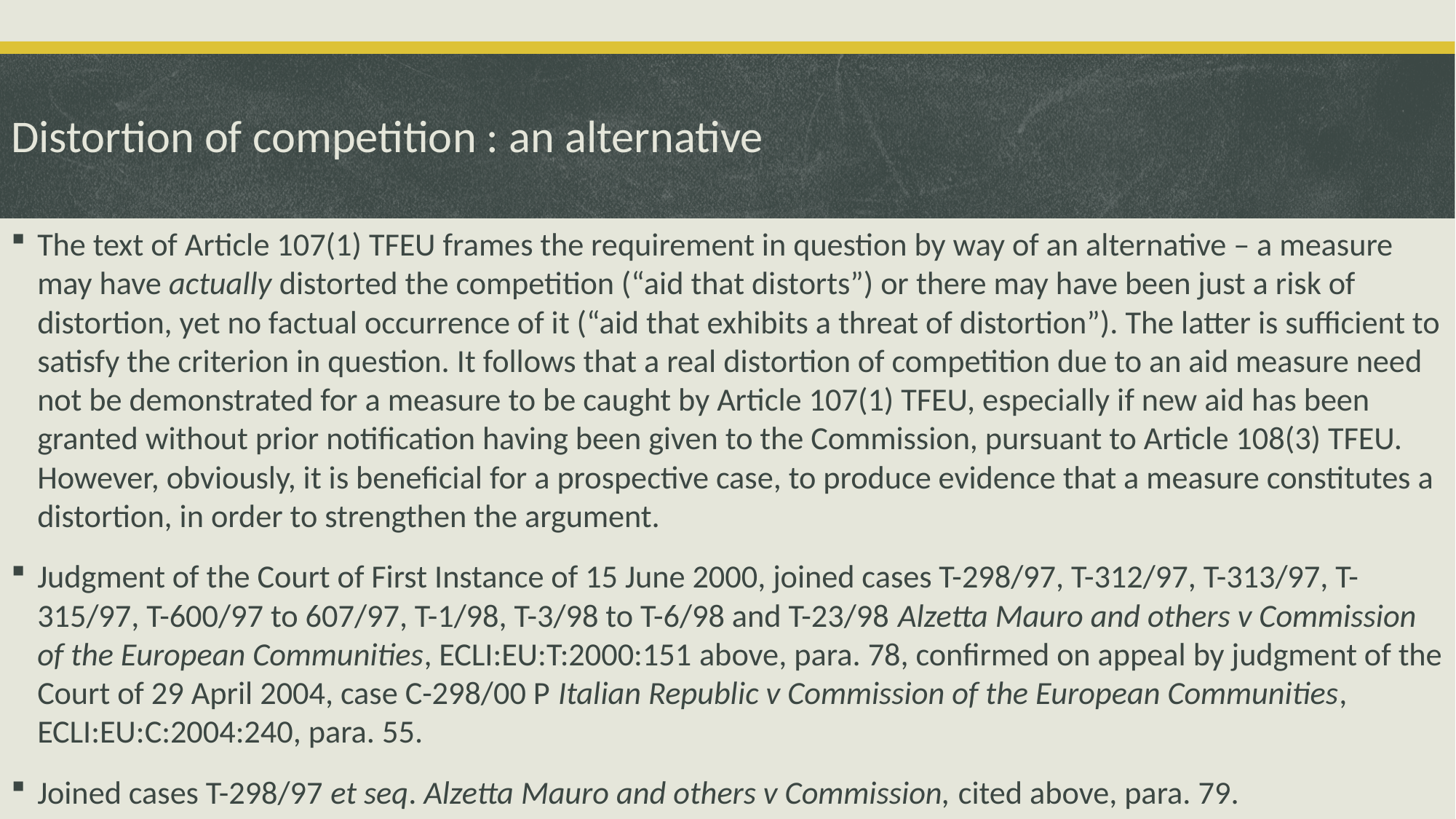

# Distortion of competition : an alternative
The text of Article 107(1) TFEU frames the requirement in question by way of an alternative – a measure may have actually distorted the competition (“aid that distorts”) or there may have been just a risk of distortion, yet no factual occurrence of it (“aid that exhibits a threat of distortion”). The latter is sufficient to satisfy the criterion in question. It follows that a real distortion of competition due to an aid measure need not be demonstrated for a measure to be caught by Article 107(1) TFEU, especially if new aid has been granted without prior notification having been given to the Commission, pursuant to Article 108(3) TFEU. However, obviously, it is beneficial for a prospective case, to produce evidence that a measure constitutes a distortion, in order to strengthen the argument.
Judgment of the Court of First Instance of 15 June 2000, joined cases T-298/97, T-312/97, T-313/97, T-315/97, T-600/97 to 607/97, T-1/98, T-3/98 to T-6/98 and T-23/98 Alzetta Mauro and others v Commission of the European Communities, ECLI:EU:T:2000:151 above, para. 78, confirmed on appeal by judgment of the Court of 29 April 2004, case C-298/00 P Italian Republic v Commission of the European Communities, ECLI:EU:C:2004:240, para. 55.
Joined cases T-298/97 et seq. Alzetta Mauro and others v Commission, cited above, para. 79.